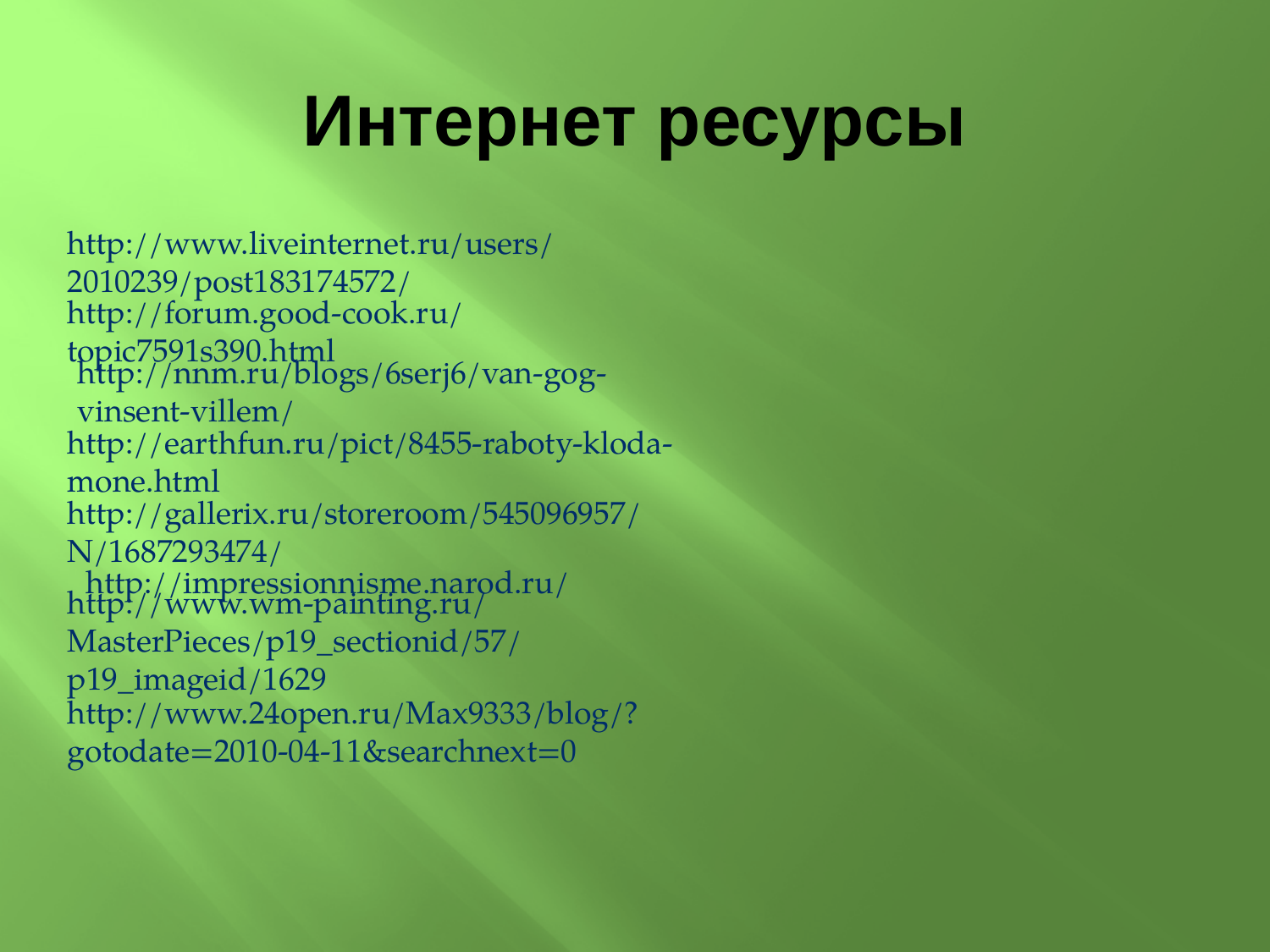

# Интернет ресурсы
http://www.liveinternet.ru/users/2010239/post183174572/
http://forum.good-cook.ru/topic7591s390.html
http://nnm.ru/blogs/6serj6/van-gog-vinsent-villem/
http://earthfun.ru/pict/8455-raboty-kloda-mone.html
http://gallerix.ru/storeroom/545096957/N/1687293474/
http://impressionnisme.narod.ru/
http://www.wm-painting.ru/MasterPieces/p19_sectionid/57/p19_imageid/1629
http://www.24open.ru/Max9333/blog/?gotodate=2010-04-11&searchnext=0